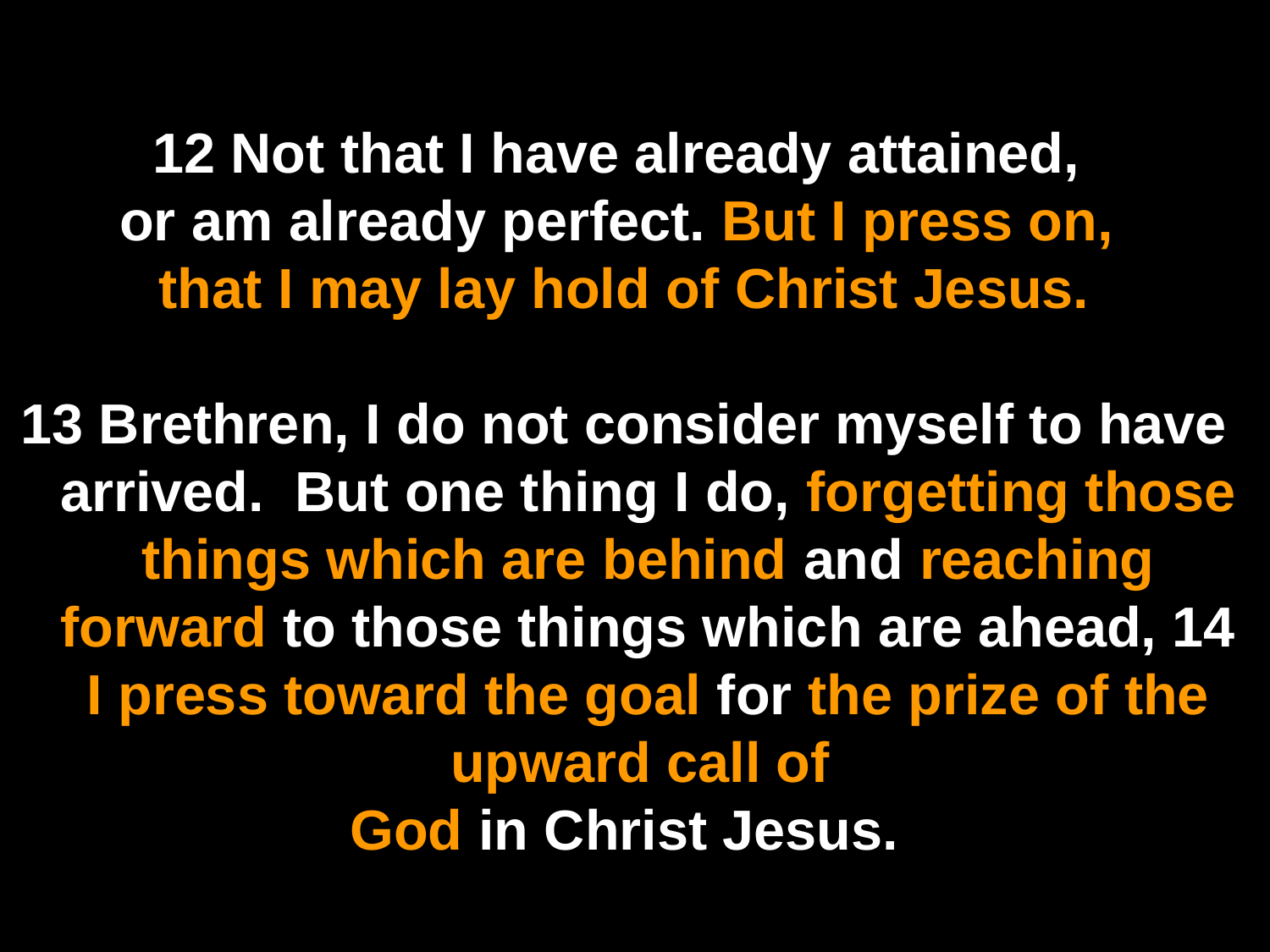

12 Not that I have already attained,
or am already perfect. But I press on,
that I may lay hold of Christ Jesus.

13 Brethren, I do not consider myself to have arrived.  But one thing I do, forgetting those things which are behind and reaching forward to those things which are ahead, 14 I press toward the goal for the prize of the upward call of
God in Christ Jesus.